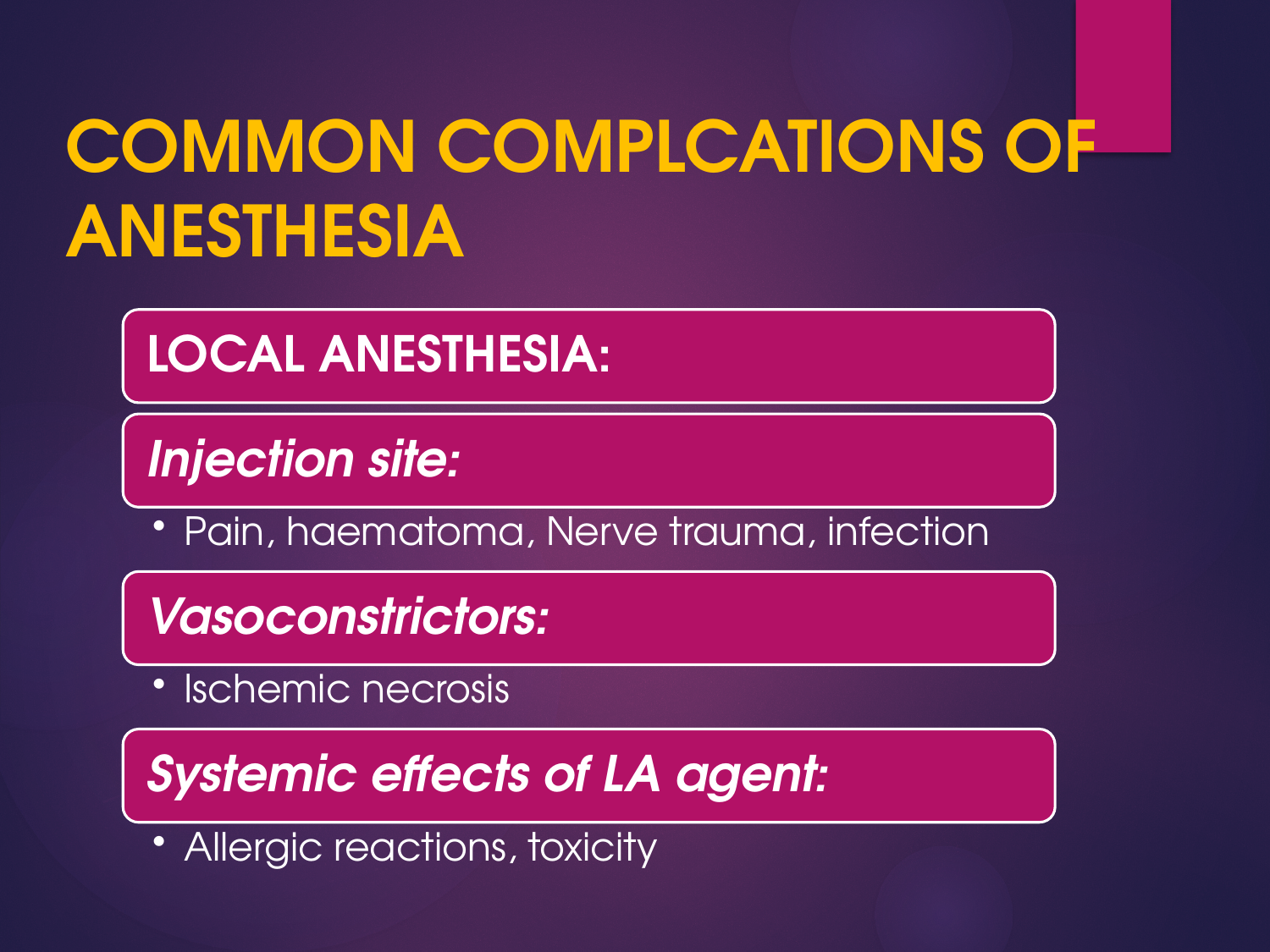

# COMMON COMPLCATIONS OF ANESTHESIA
LOCAL ANESTHESIA:
Injection site:
Pain, haematoma, Nerve trauma, infection
Vasoconstrictors:
Ischemic necrosis
Systemic effects of LA agent:
Allergic reactions, toxicity